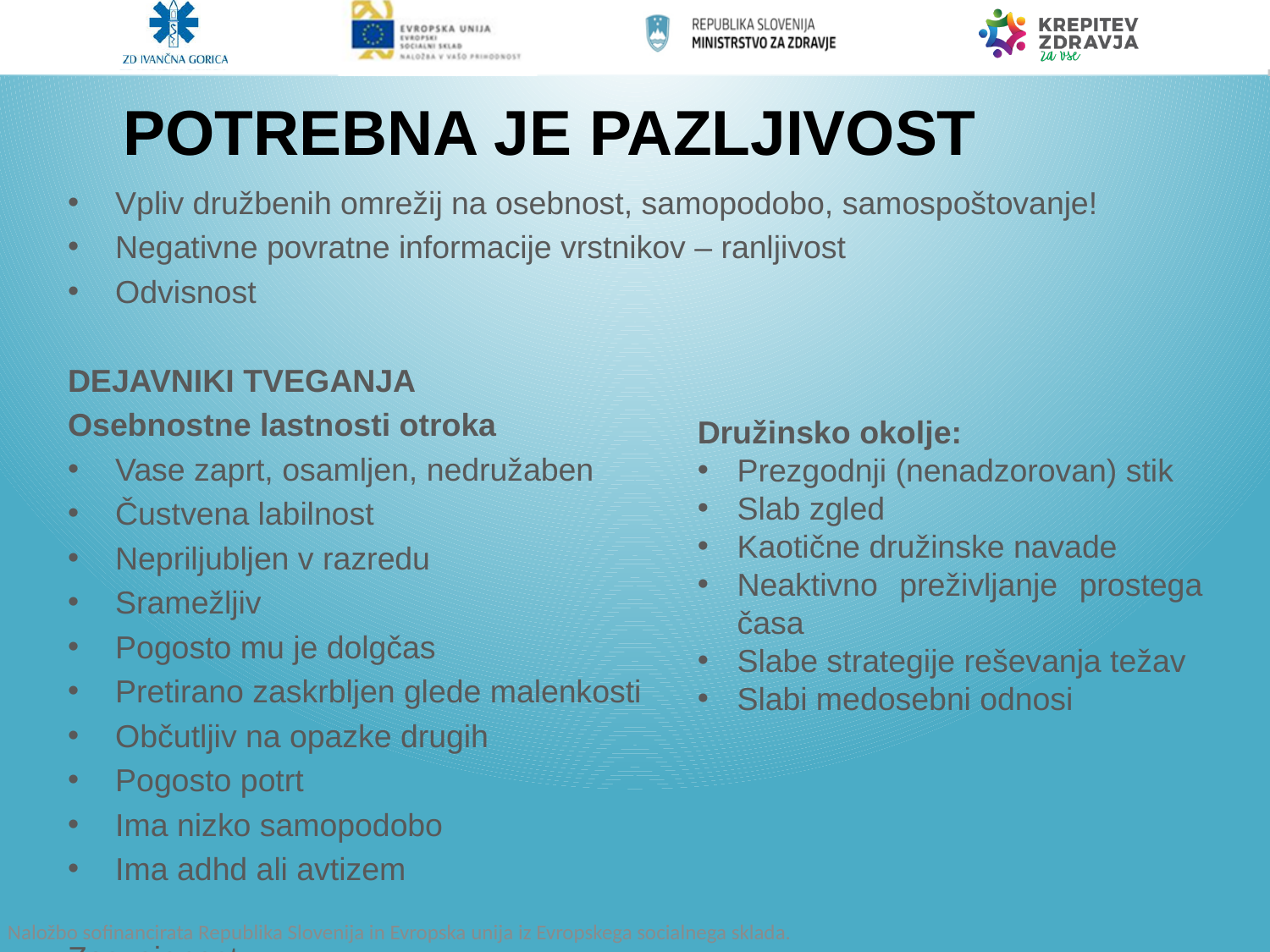

# POTREBNA JE PAZLJIVOST
Vpliv družbenih omrežij na osebnost, samopodobo, samospoštovanje!
Negativne povratne informacije vrstnikov – ranljivost
Odvisnost

DEJAVNIKI TVEGANJA
Osebnostne lastnosti otroka
Vase zaprt, osamljen, nedružaben
Čustvena labilnost
Nepriljubljen v razredu
Sramežljiv
Pogosto mu je dolgčas
Pretirano zaskrbljen glede malenkosti
Občutljiv na opazke drugih
Pogosto potrt
Ima nizko samopodobo
Ima adhd ali avtizem

Zasvojenost

Družinsko okolje:
Prezgodnji (nenadzorovan) stik
Slab zgled
Kaotične družinske navade
Neaktivno preživljanje prostega časa
Slabe strategije reševanja težav
Slabi medosebni odnosi

Naložbo sofinancirata Republika Slovenija in Evropska unija iz Evropskega socialnega sklada.